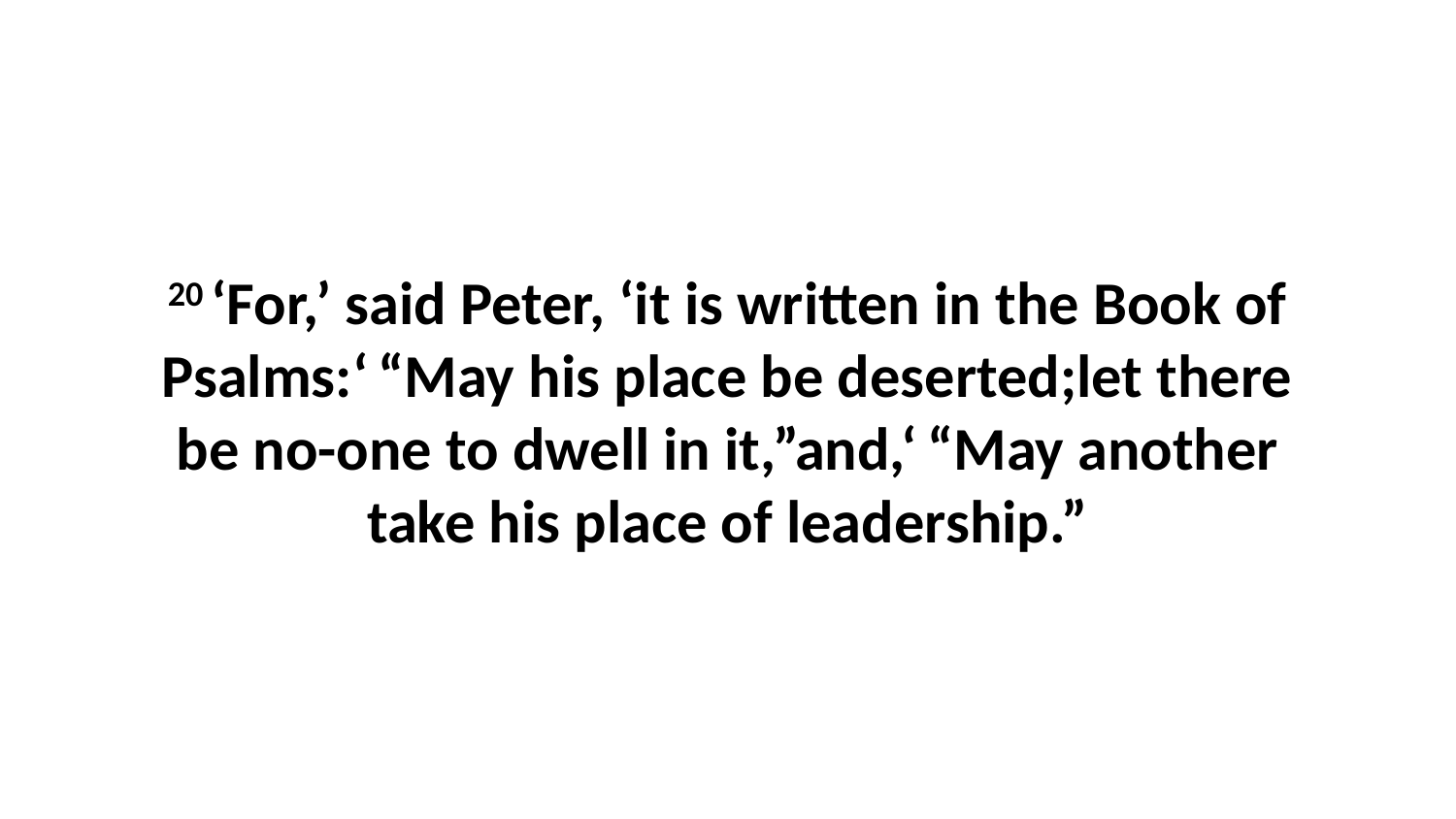

20 ‘For,’ said Peter, ‘it is written in the Book of Psalms:‘ “May his place be deserted;let there be no-one to dwell in it,”and,‘ “May another take his place of leadership.”